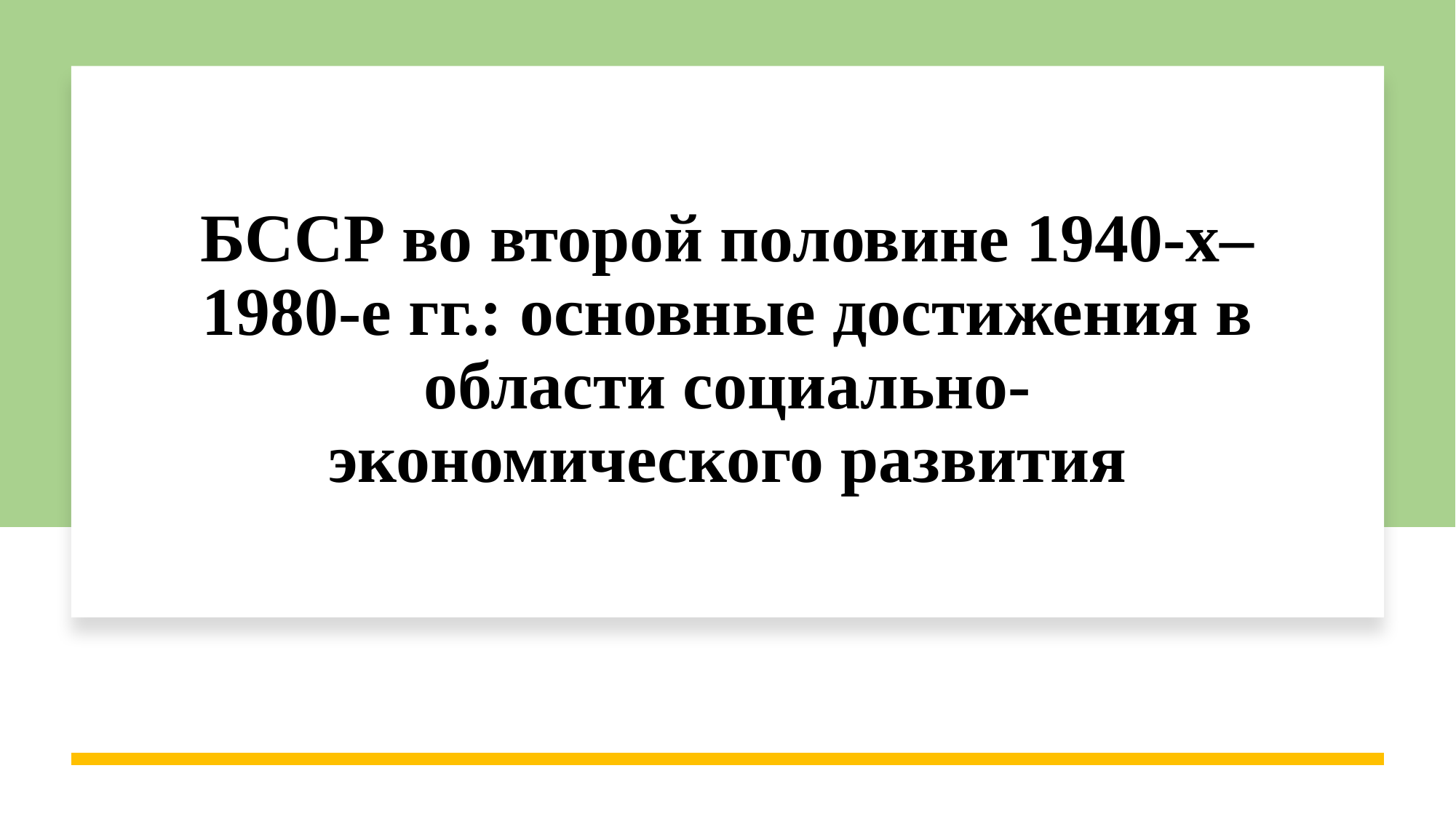

# БССР во второй половине 1940-х–1980-е гг.: основные достижения в области социально-экономического развития